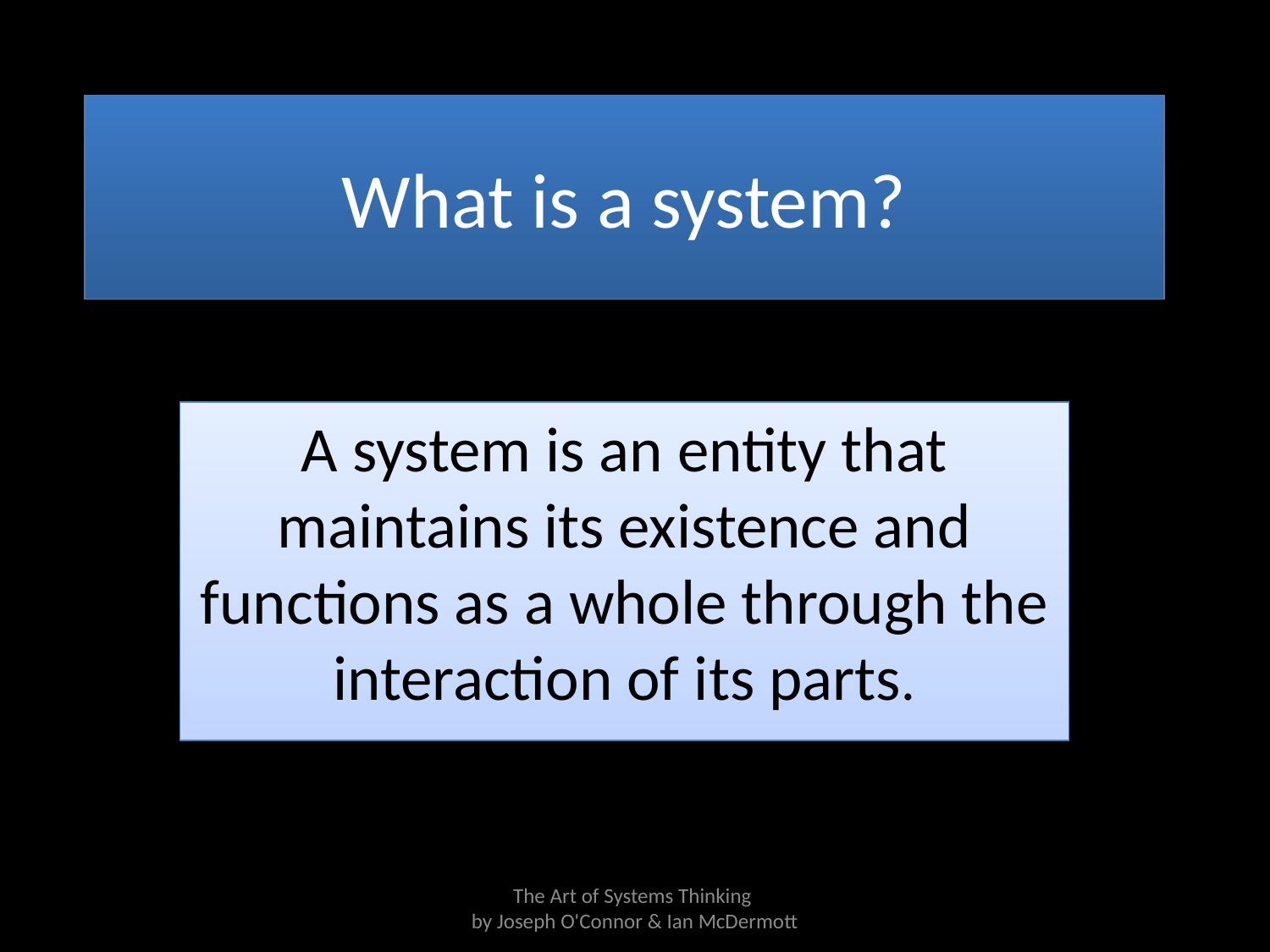

# What is a system?
A system is an entity that maintains its existence and functions as a whole through the interaction of its parts.
The Art of Systems Thinking
by Joseph O'Connor & Ian McDermott